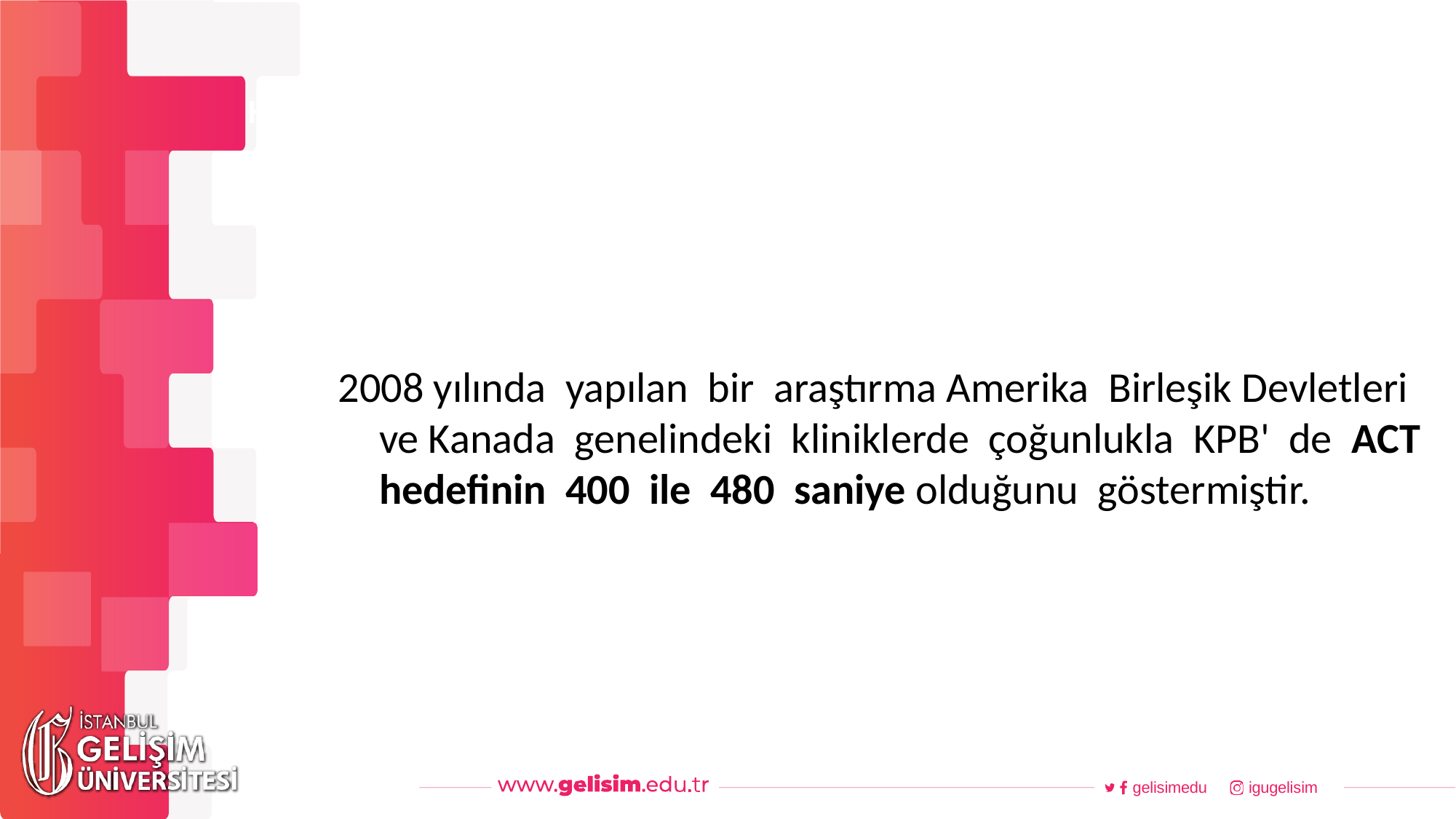

#
Haftalık Akış
2008 yılında  yapılan  bir  araştırma Amerika  Birleşik Devletleri  ve Kanada  genelindeki  kliniklerde  çoğunlukla  KPB'  de  ACT  hedefinin  400  ile  480  saniye olduğunu  göstermiştir.

gelisimedu
igugelisim